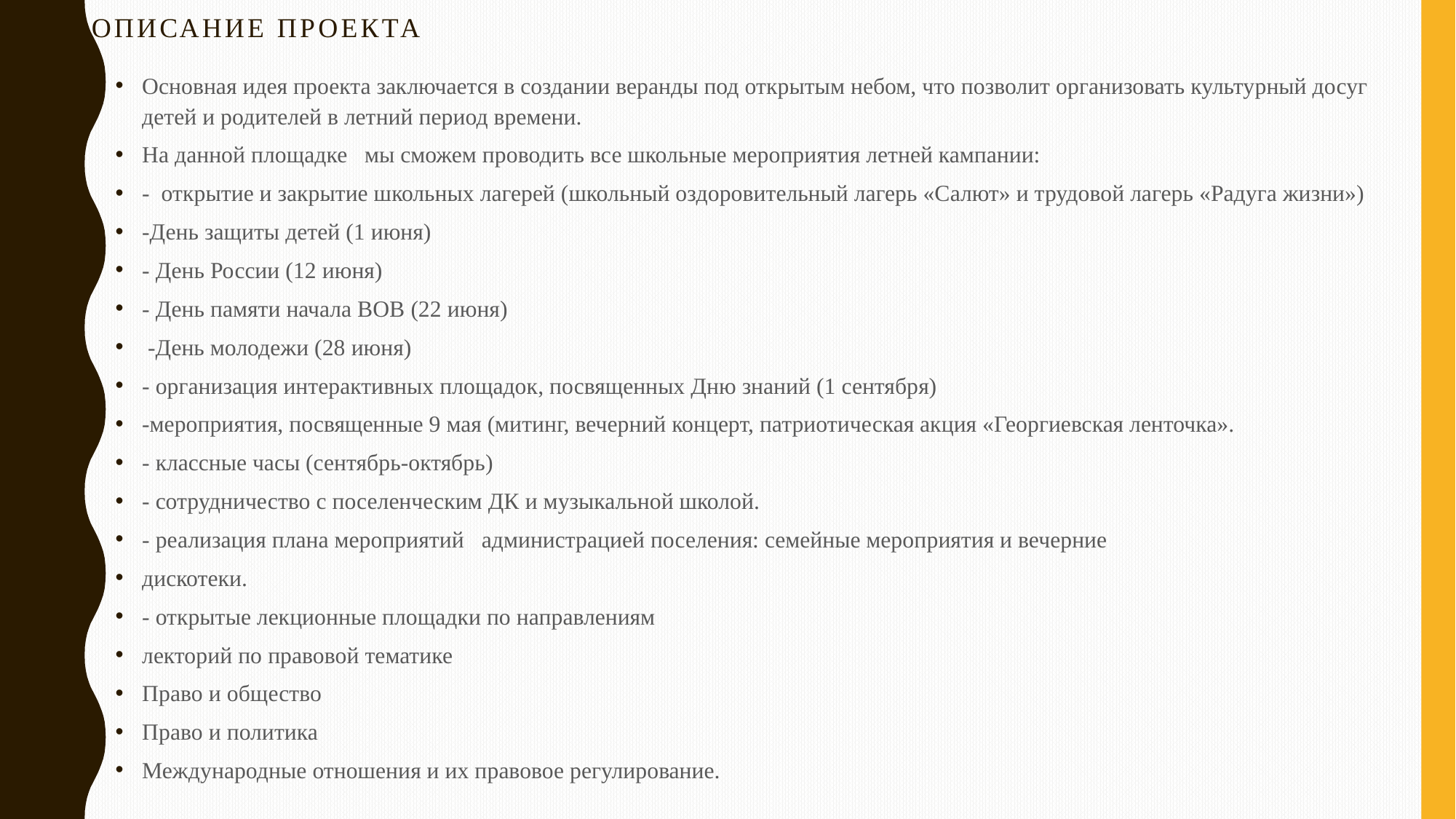

# Описание проекта
Основная идея проекта заключается в создании веранды под открытым небом, что позволит организовать культурный досуг детей и родителей в летний период времени.
На данной площадке   мы сможем проводить все школьные мероприятия летней кампании:
-  открытие и закрытие школьных лагерей (школьный оздоровительный лагерь «Салют» и трудовой лагерь «Радуга жизни»)
-День защиты детей (1 июня)
- День России (12 июня)
- День памяти начала ВОВ (22 июня)
 -День молодежи (28 июня)
- организация интерактивных площадок, посвященных Дню знаний (1 сентября)
-мероприятия, посвященные 9 мая (митинг, вечерний концерт, патриотическая акция «Георгиевская ленточка».
- классные часы (сентябрь-октябрь)
- сотрудничество с поселенческим ДК и музыкальной школой.
- реализация плана мероприятий   администрацией поселения: семейные мероприятия и вечерние
дискотеки.
- открытые лекционные площадки по направлениям
лекторий по правовой тематике
Право и общество
Право и политика
Международные отношения и их правовое регулирование.